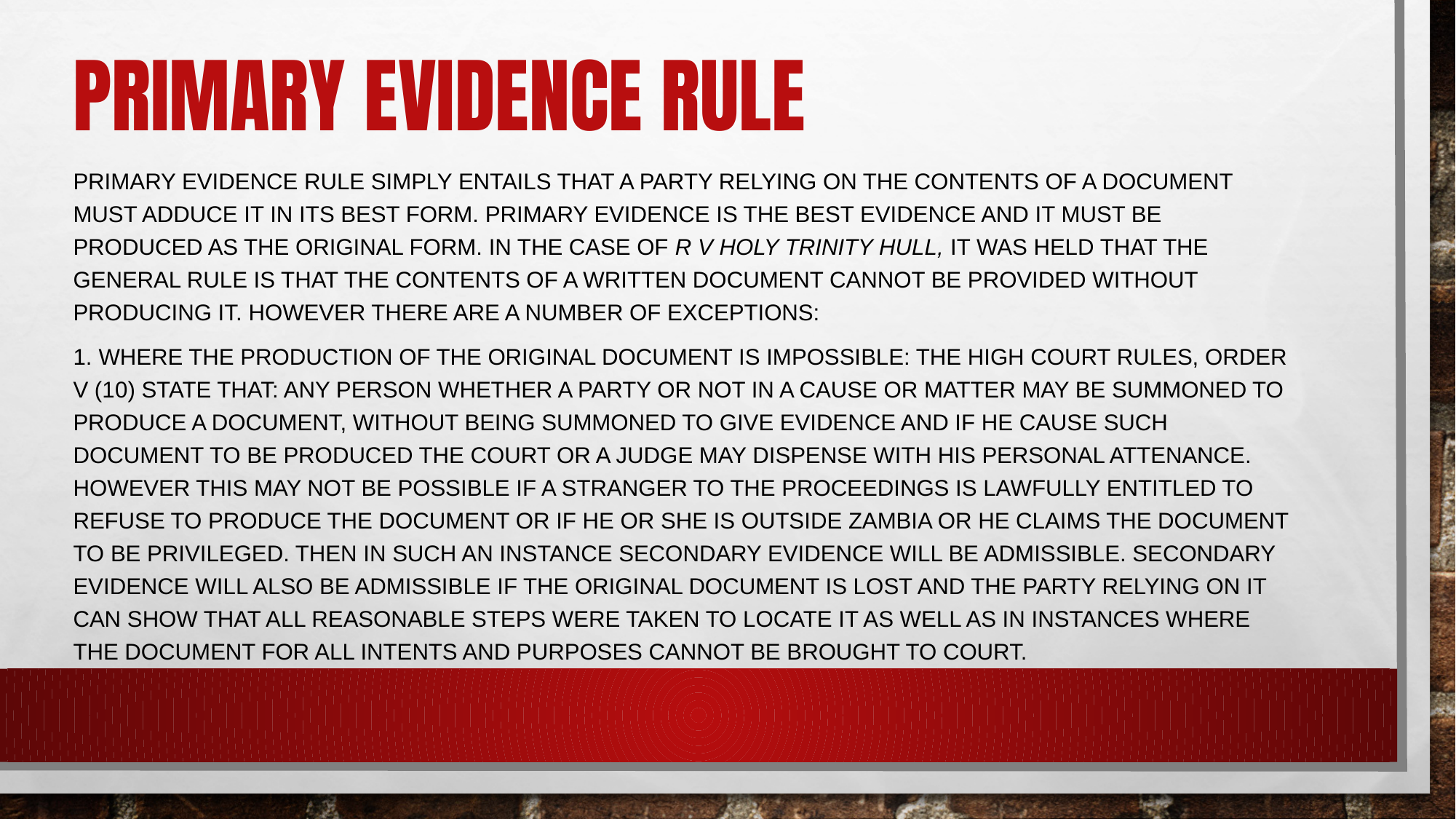

# Primary evidence rule
Primary evidence rule simply entails that a party relying on the contents of a document must adduce it in its best form. primary evidence is the best evidence and it must be produced as the original form. In the case of r v holy trinity hull, it was held that the general rule is that the contents of a written document cannot be provided without producing it. However there are a number of exceptions:
1. WHERE THE PRODUCTION OF THE ORIGINAL DOCUMENT IS IMPOSSIBLE: THE HIGH COURT RULES, ORDER V (10) STATE THAT: ANY PERSON WHETHER A PARTY OR NOT IN A CAUSE OR MATTER MAY BE SUMMONED TO PRODUCE A DOCUMENT, WITHOUT BEING SUMMONED TO GIVE EVIDENCE AND IF HE CAUSE SUCH DOCUMENT TO BE PRODUCED THE COURT OR A JUDGE MAY DISPENSE WITH HIS PERSONAL ATTENANCE. HOWEVER THIS MAY NOT BE POSSIBLE IF A STRANGER TO THE PROCEEDINGS IS LAWFULLY ENTITLED TO REFUSE TO PRODUCE THE DOCUMENT OR IF HE OR SHE IS OUTSIDE ZAMBIA OR HE CLAIMS THE DOCUMENT TO BE PRIVILEGED. THEN IN SUCH AN INSTANCE SECONDARY EVIDENCE WILL BE ADMISSIBLE. SECONDARY EVIDENCE WILL ALSO BE ADMISSIBLE IF THE ORIGINAL DOCUMENT IS LOST AND THE PARTY RELYING ON IT CAN SHOW THAT ALL REASONABLE STEPS WERE TAKEN TO LOCATE IT AS WELL AS IN INSTANCES WHERE THE DOCUMENT FOR ALL INTENTS AND PURPOSES CANNOT BE BROUGHT TO COURT.